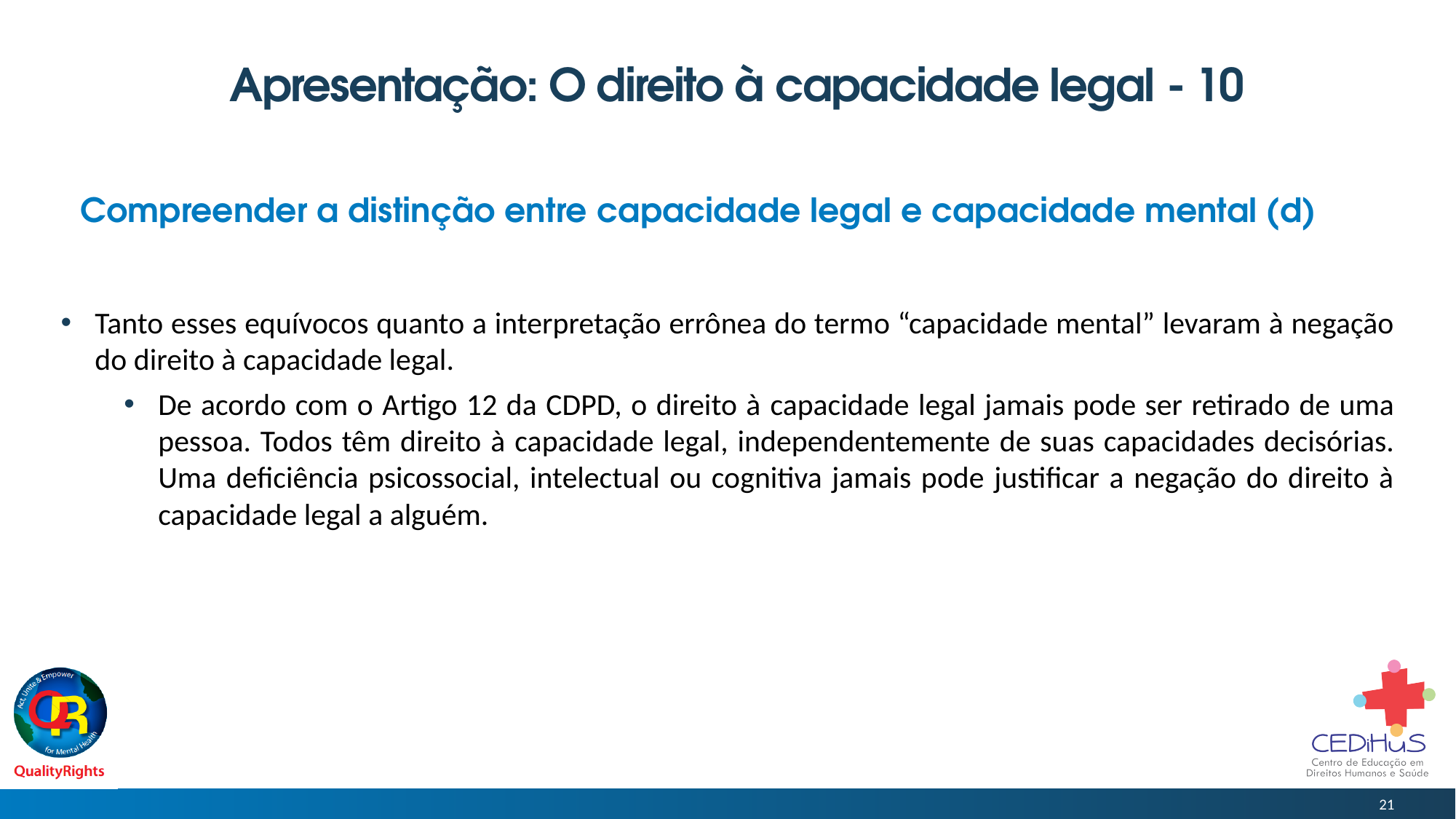

# Apresentação: O direito à capacidade legal - 10
Compreender a distinção entre capacidade legal e capacidade mental (d)
Tanto esses equívocos quanto a interpretação errônea do termo “capacidade mental” levaram à negação do direito à capacidade legal.
De acordo com o Artigo 12 da CDPD, o direito à capacidade legal jamais pode ser retirado de uma pessoa. Todos têm direito à capacidade legal, independentemente de suas capacidades decisórias. Uma deficiência psicossocial, intelectual ou cognitiva jamais pode justificar a negação do direito à capacidade legal a alguém.

21